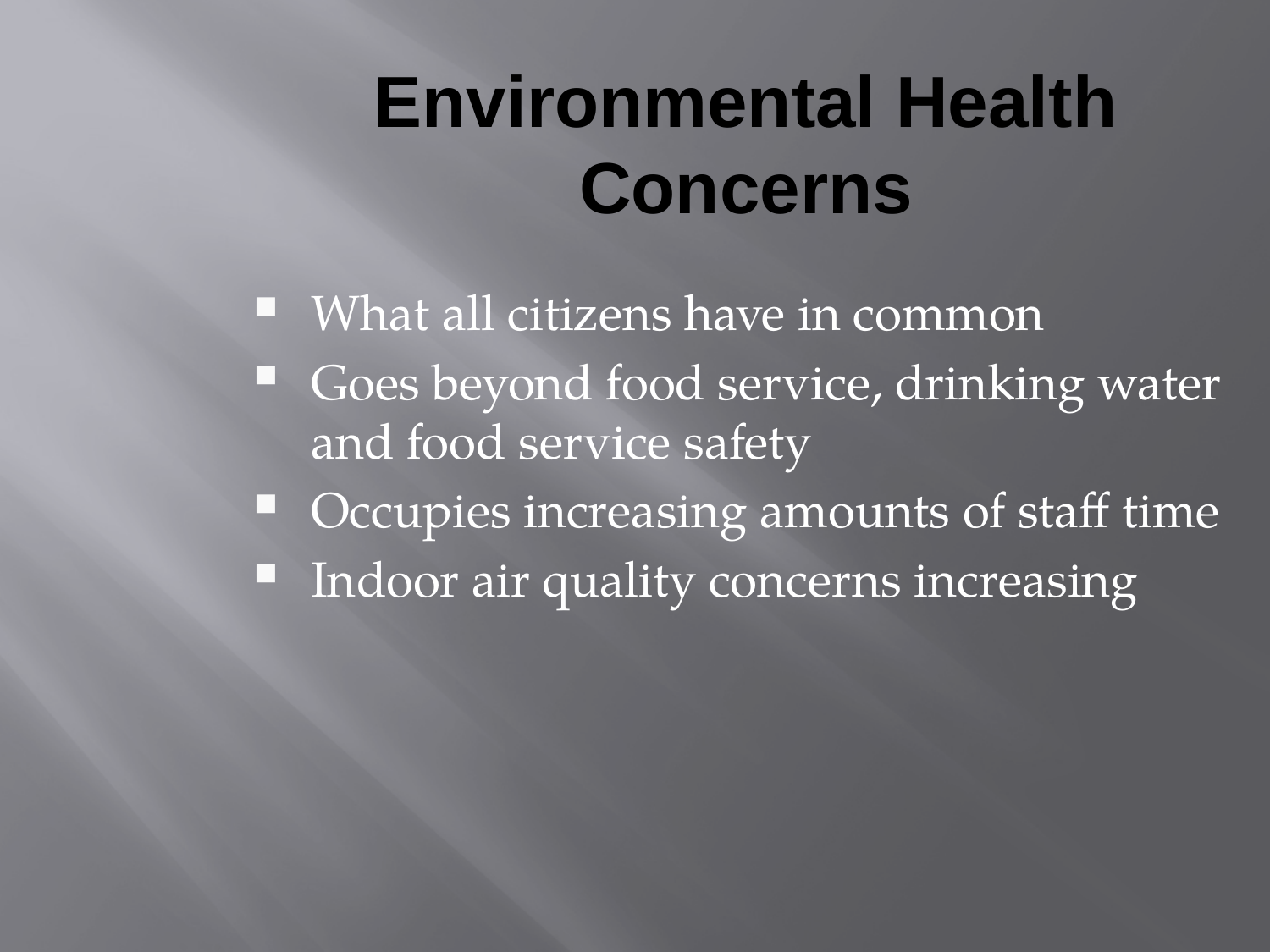

Environmental Health Concerns
What all citizens have in common
Goes beyond food service, drinking water and food service safety
Occupies increasing amounts of staff time
Indoor air quality concerns increasing